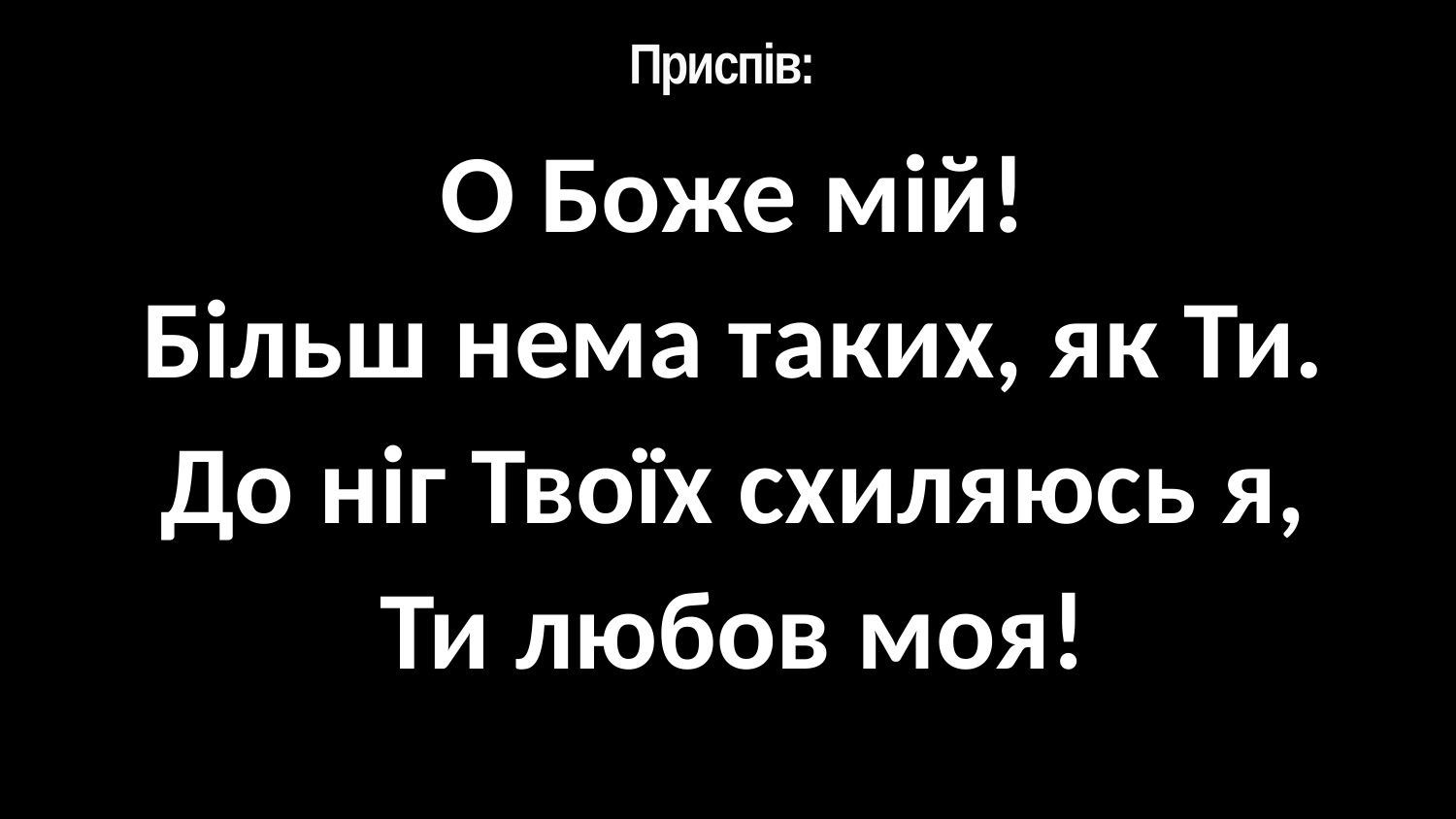

# Приспів:
О Боже мій!
Більш нема таких, як Ти.
До ніг Твоїх схиляюсь я,
Ти любов моя!